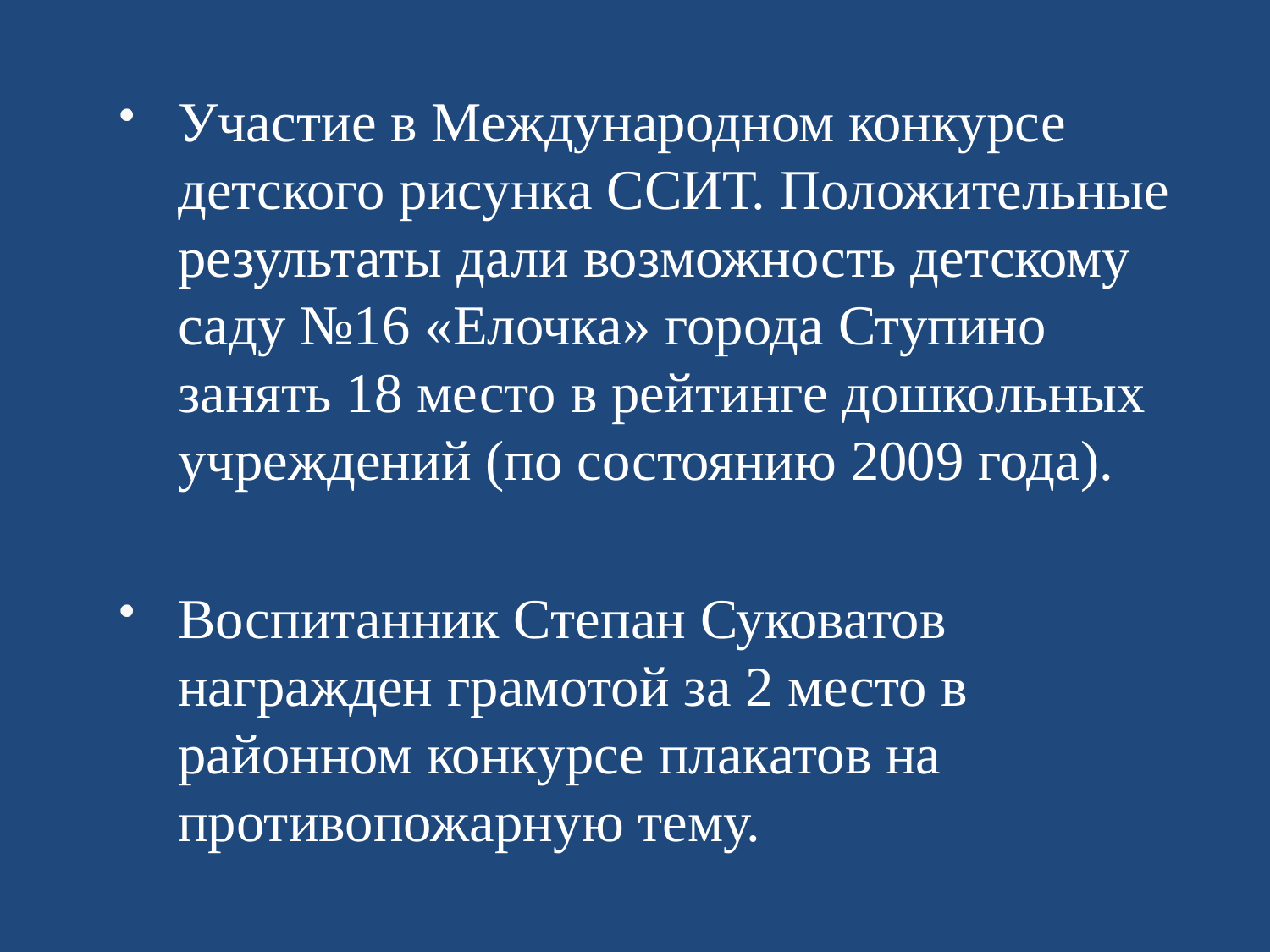

Участие в Международном конкурсе детского рисунка ССИТ. Положительные результаты дали возможность детскому саду №16 «Елочка» города Ступино занять 18 место в рейтинге дошкольных учреждений (по состоянию 2009 года).

Воспитанник Степан Суковатов награжден грамотой за 2 место в районном конкурсе плакатов на противопожарную тему.